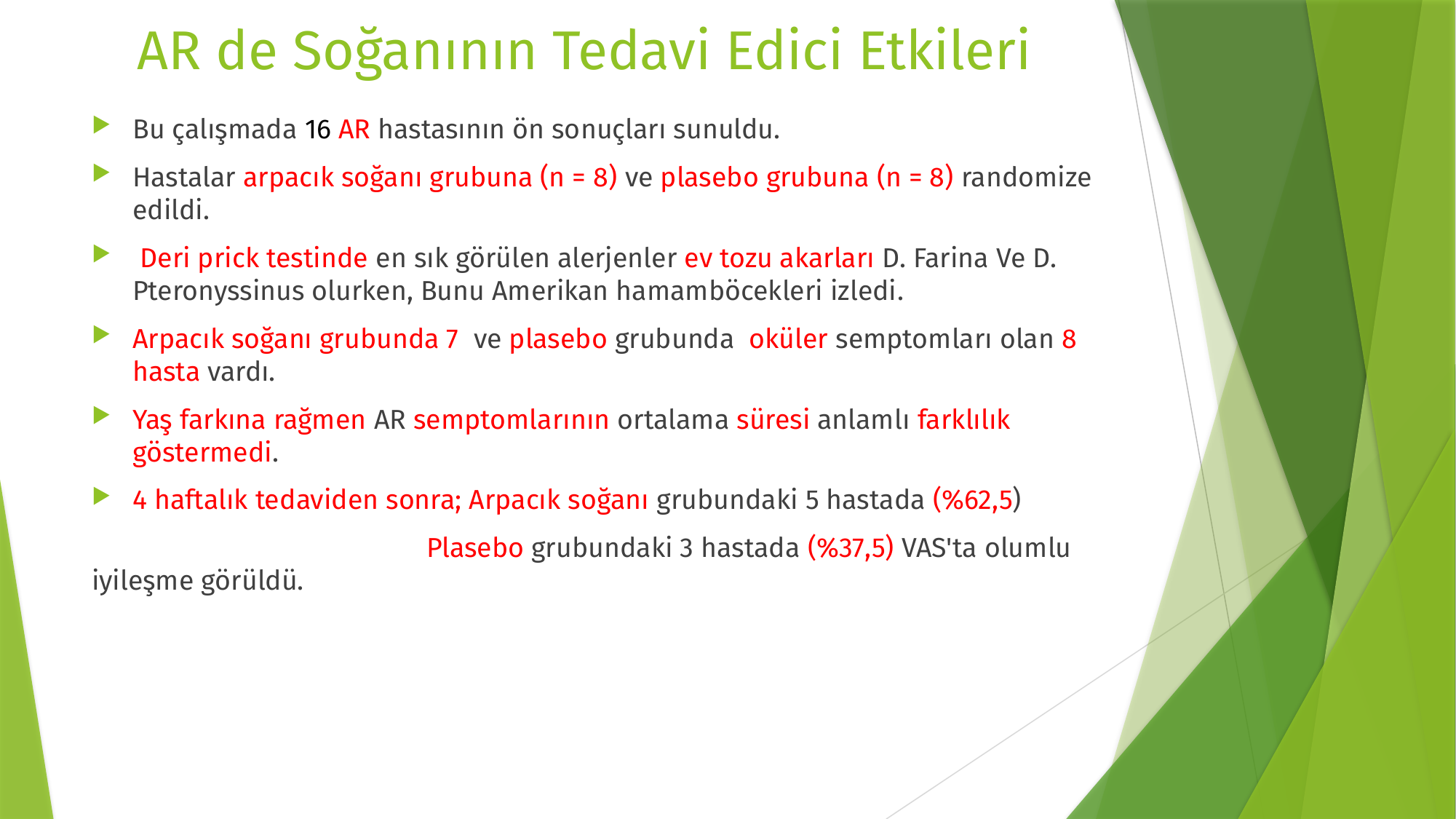

# AR de Soğanının Tedavi Edici Etkileri
Bu çalışmada 16 AR hastasının ön sonuçları sunuldu.
Hastalar arpacık soğanı grubuna (n = 8) ve plasebo grubuna (n = 8) randomize edildi.
 Deri prick testinde en sık görülen alerjenler ev tozu akarları D. Farina Ve D. Pteronyssinus olurken, Bunu Amerikan hamamböcekleri izledi.
Arpacık soğanı grubunda 7  ve plasebo grubunda  oküler semptomları olan 8 hasta vardı.
Yaş farkına rağmen AR semptomlarının ortalama süresi anlamlı farklılık göstermedi.
4 haftalık tedaviden sonra; Arpacık soğanı grubundaki 5 hastada (%62,5)
                                              Plasebo grubundaki 3 hastada (%37,5) VAS'ta olumlu iyileşme görüldü.